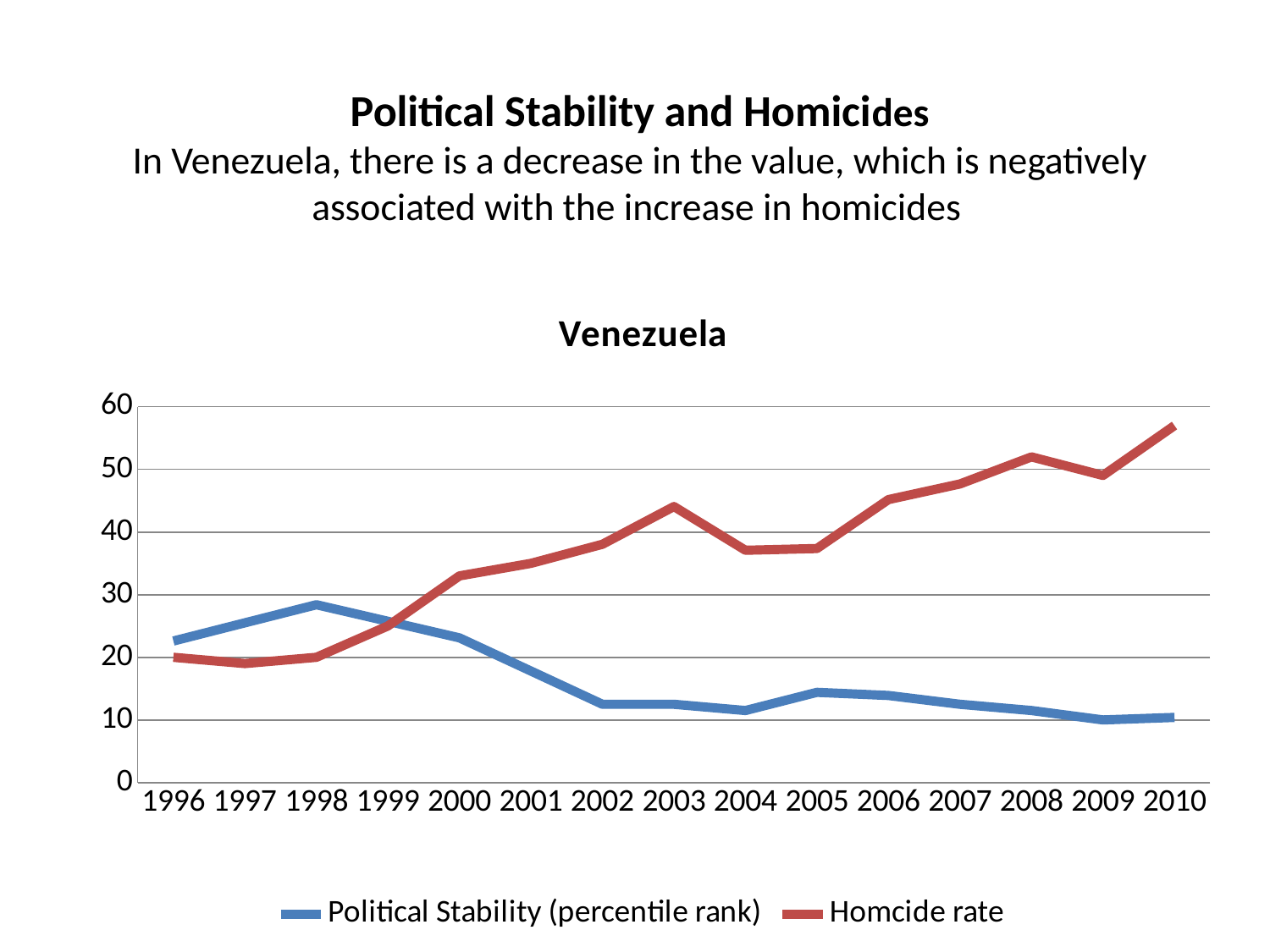

# Political Stability and Homicides In Venezuela, there is a decrease in the value, which is negatively associated with the increase in homicides

### Chart: Venezuela

| Category | Political Stability (percentile rank) | Homcide rate |
|---|---|---|
| 1996 | 22.6 | 20.0 |
| 1997 | 25.5 | 19.0 |
| 1998 | 28.4 | 20.0 |
| 1999 | 25.75 | 25.0 |
| 2000 | 23.1 | 33.0 |
| 2001 | 17.8 | 35.0 |
| 2002 | 12.5 | 38.051961165712356 |
| 2003 | 12.5 | 44.06988966946533 |
| 2004 | 11.5 | 37.09542834246451 |
| 2005 | 14.4 | 37.36856589540057 |
| 2006 | 13.9 | 45.180898870978844 |
| 2007 | 12.5 | 47.67802129108501 |
| 2008 | 11.5 | 51.9968200998771 |
| 2009 | 10.0 | 49.03591395948508 |
| 2010 | 10.4 | 57.0 |